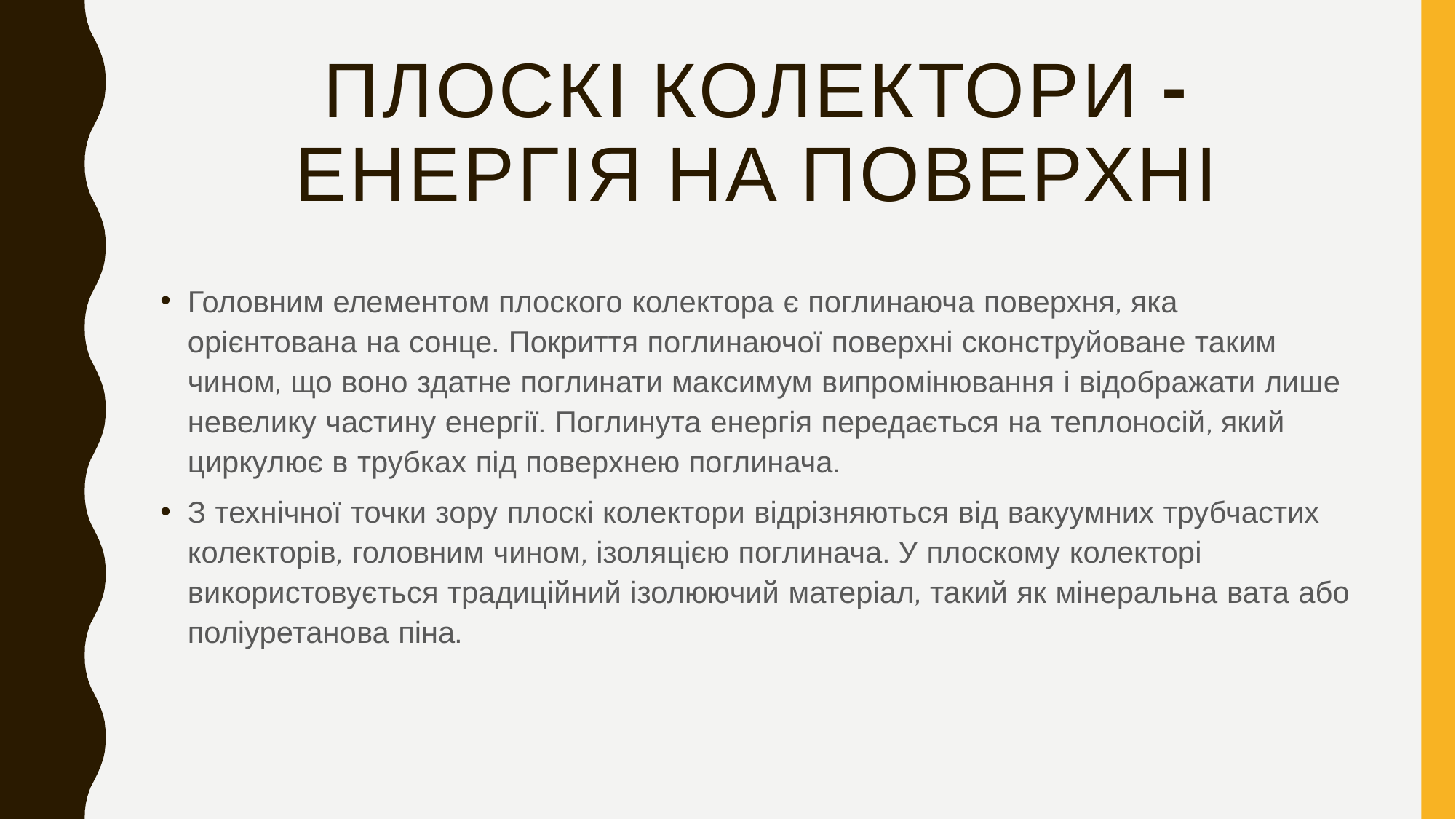

# Плоскі колектори - енергія на поверхні
Головним елементом плоского колектора є поглинаюча поверхня, яка орієнтована на сонце. Покриття поглинаючої поверхні сконструйоване таким чином, що воно здатне поглинати максимум випромінювання і відображати лише невелику частину енергії. Поглинута енергія передається на теплоносій, який циркулює в трубках під поверхнею поглинача.
З технічної точки зору плоскі колектори відрізняються від вакуумних трубчастих колекторів, головним чином, ізоляцією поглинача. У плоскому колекторі використовується традиційний ізолюючий матеріал, такий як мінеральна вата або поліуретанова піна.